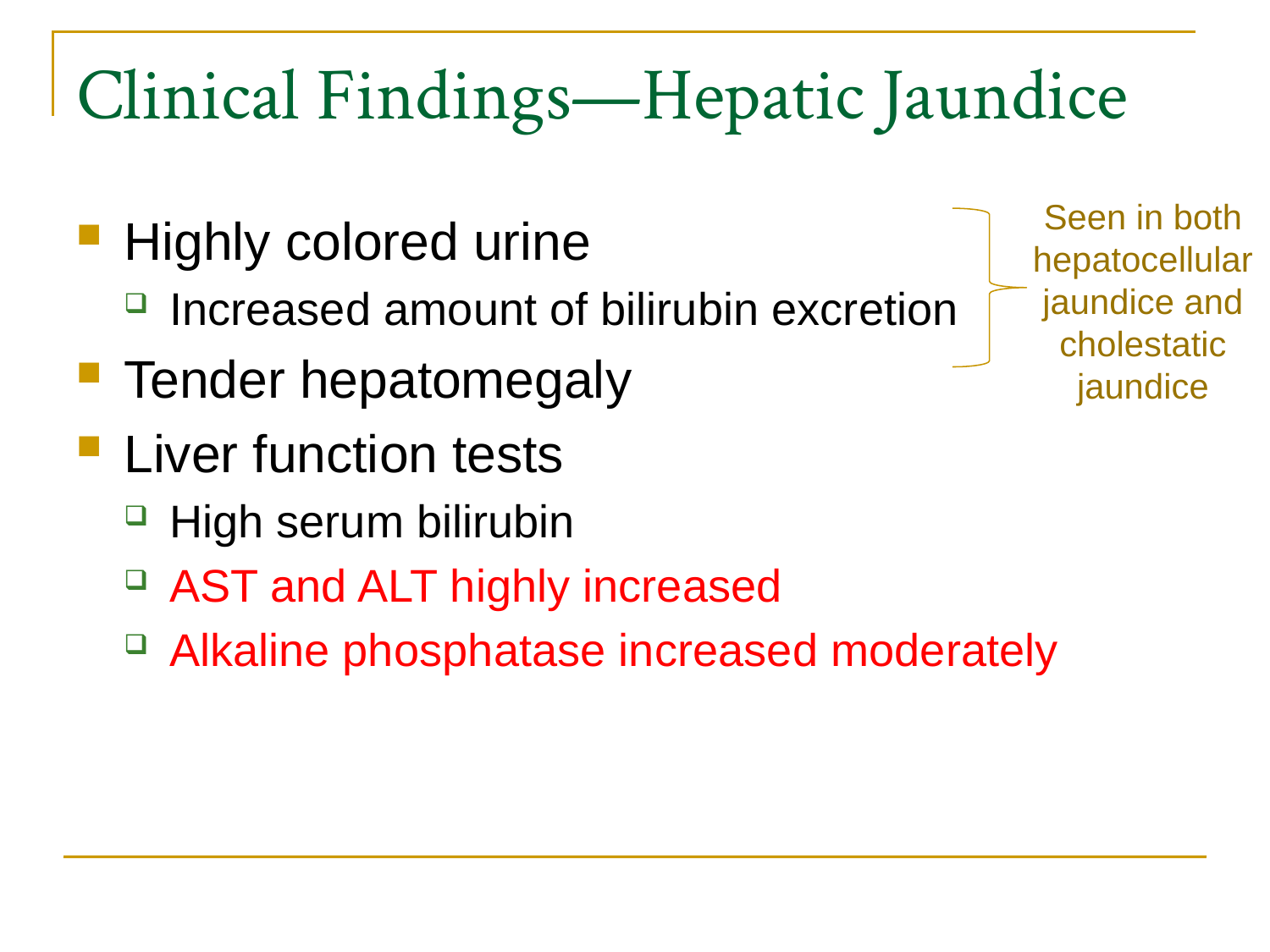

# Clinical Findings—Hepatic Jaundice
Seen in both hepatocellular jaundice and cholestatic jaundice
Highly colored urine
Increased amount of bilirubin excretion
Tender hepatomegaly
Liver function tests
High serum bilirubin
AST and ALT highly increased
Alkaline phosphatase increased moderately